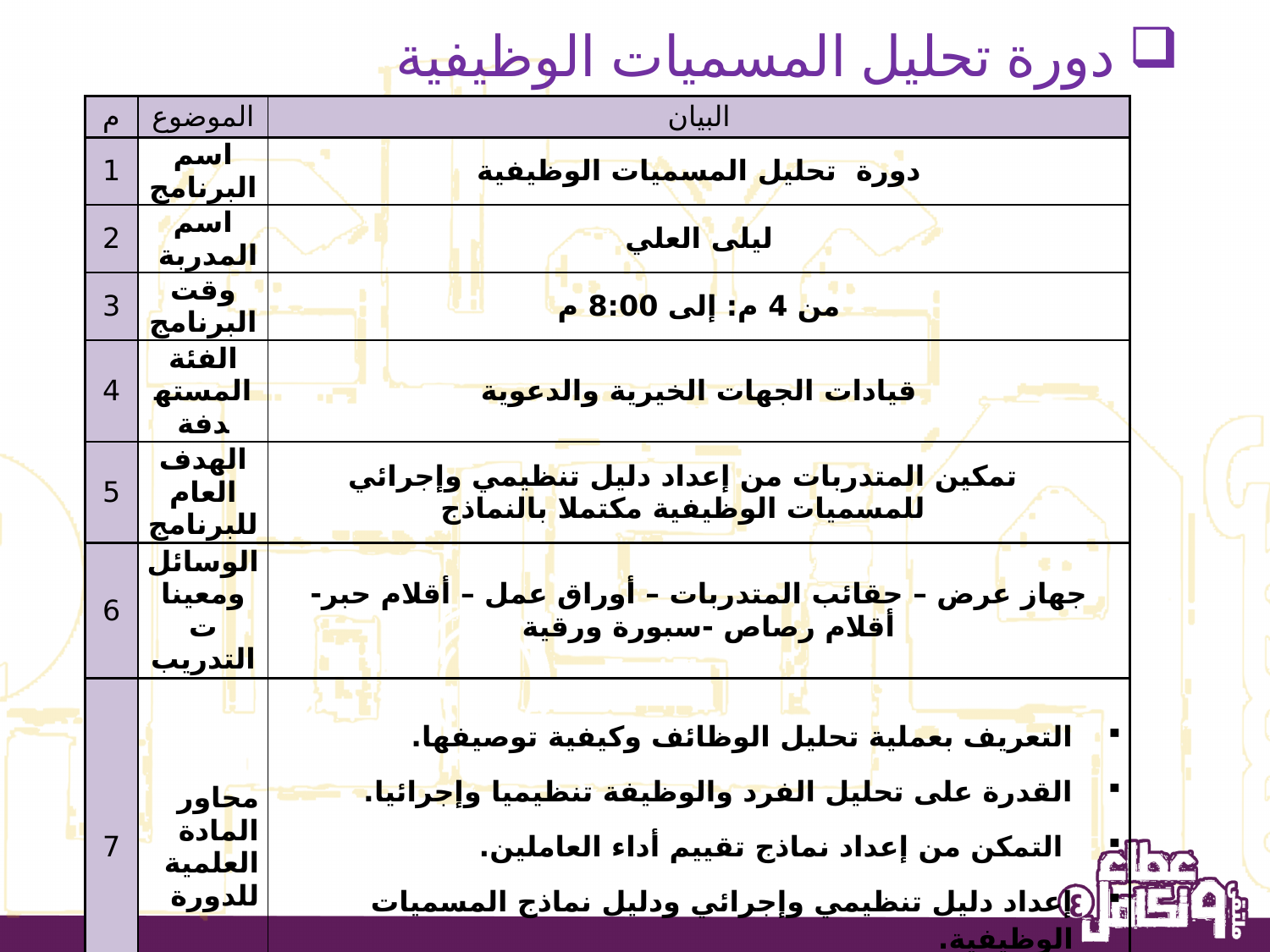

دورة تحليل المسميات الوظيفية
| م | الموضوع | البيان |
| --- | --- | --- |
| 1 | اسم البرنامج | دورة تحليل المسميات الوظيفية |
| 2 | اسم المدربة | ليلى العلي |
| 3 | وقت البرنامج | من 4 م: إلى 8:00 م |
| 4 | الفئة المستهدفة | قيادات الجهات الخيرية والدعوية |
| 5 | الهدف العام للبرنامج | تمكين المتدربات من إعداد دليل تنظيمي وإجرائي للمسميات الوظيفية مكتملا بالنماذج |
| 6 | الوسائل ومعينات التدريب | جهاز عرض – حقائب المتدربات – أوراق عمل – أقلام حبر-أقلام رصاص -سبورة ورقية |
| 7 | محاور المادة العلمية للدورة | التعريف بعملية تحليل الوظائف وكيفية توصيفها. القدرة على تحليل الفرد والوظيفة تنظيميا وإجرائيا. التمكن من إعداد نماذج تقييم أداء العاملين. إعداد دليل تنظيمي وإجرائي ودليل نماذج المسميات الوظيفية. |